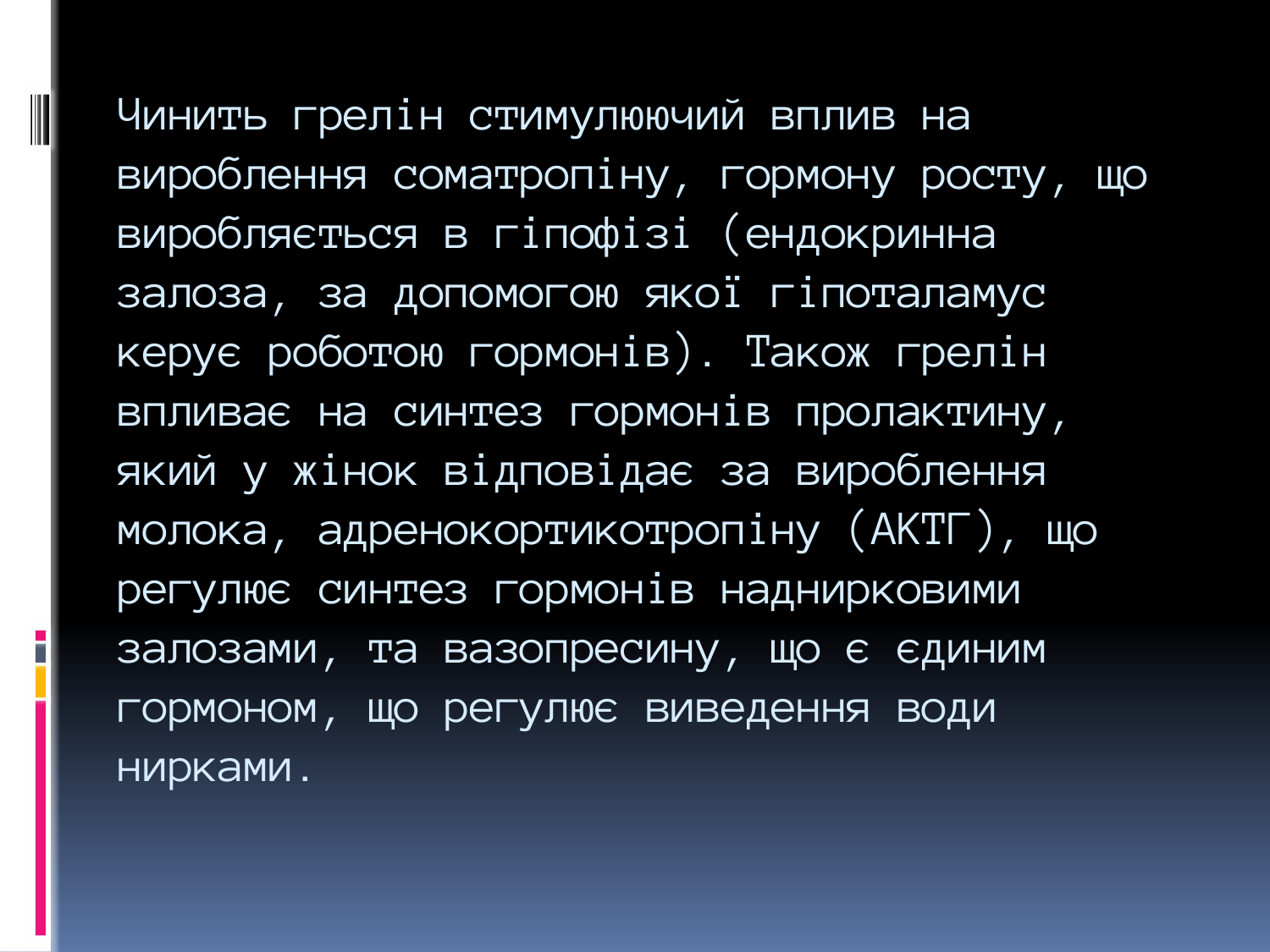

# Чинить грелін стимулюючий вплив на вироблення соматропіну, гормону росту, що виробляється в гіпофізі (ендокринна залоза, за допомогою якої гіпоталамус керує роботою гормонів). Також грелін впливає на синтез гормонів пролактину, який у жінок відповідає за вироблення молока, адренокортикотропіну (АКТГ), що регулює синтез гормонів наднирковими залозами, та вазопресину, що є єдиним гормоном, що регулює виведення води нирками.